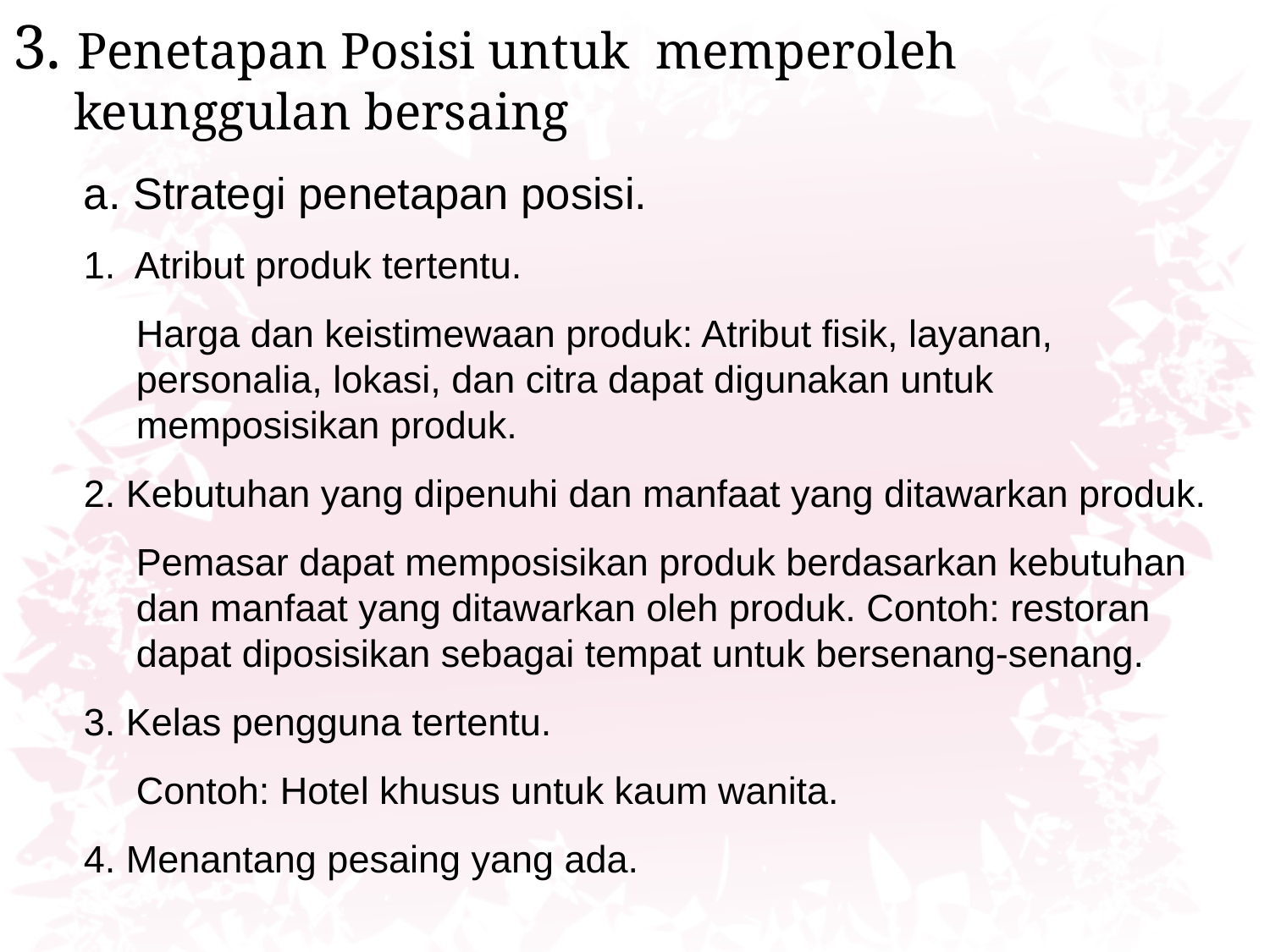

# 3. Penetapan Posisi untuk  memperoleh    keunggulan bersaing
a. Strategi penetapan posisi.
1.  Atribut produk tertentu.
	Harga dan keistimewaan produk: Atribut fisik, layanan, personalia, lokasi, dan citra dapat digunakan untuk memposisikan produk.
2. Kebutuhan yang dipenuhi dan manfaat yang ditawarkan produk.
	Pemasar dapat memposisikan produk berdasarkan kebutuhan dan manfaat yang ditawarkan oleh produk. Contoh: restoran dapat diposisikan sebagai tempat untuk bersenang-senang.
3. Kelas pengguna tertentu.
	Contoh: Hotel khusus untuk kaum wanita.
4. Menantang pesaing yang ada.